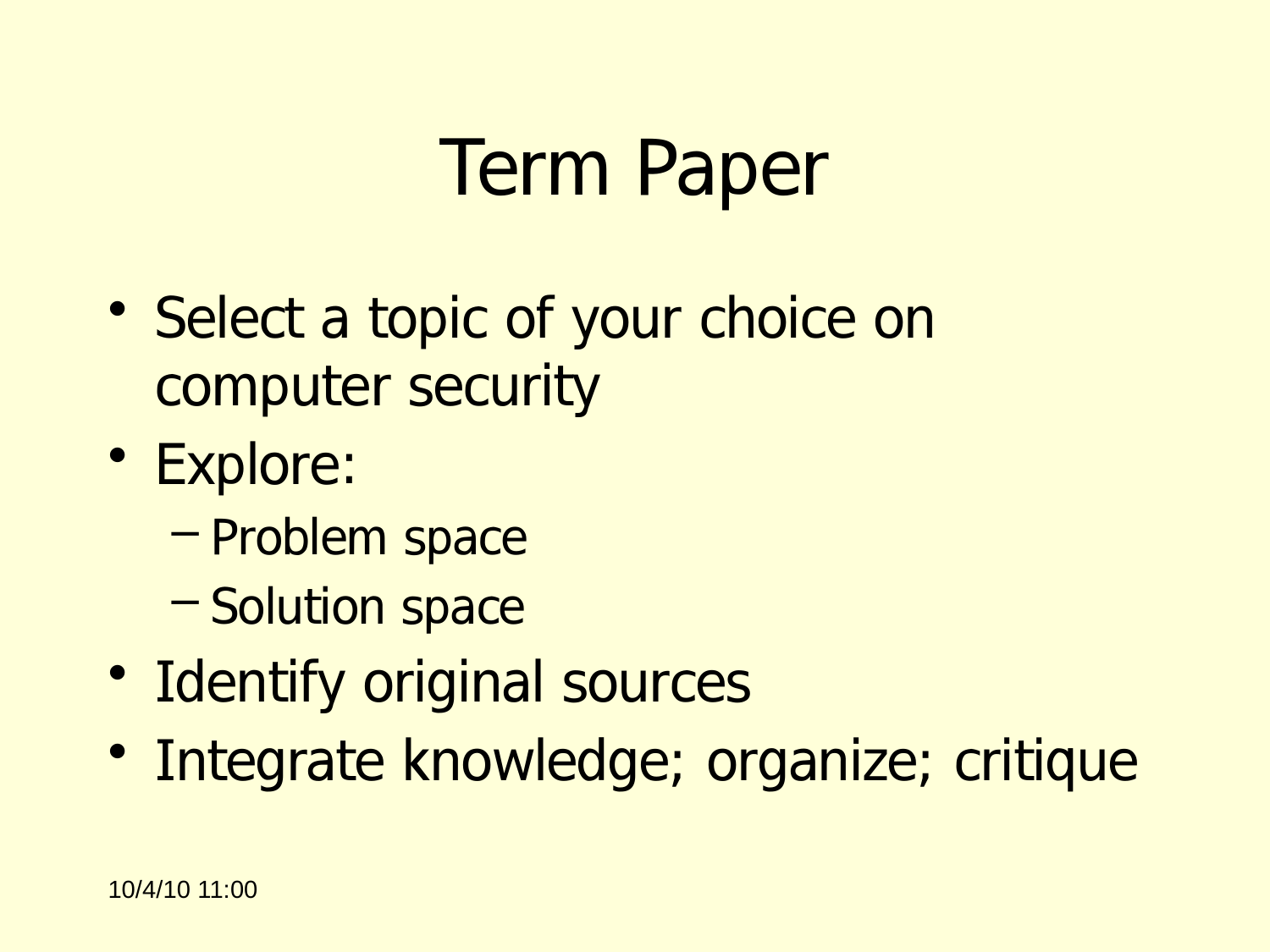

# Term Paper
Select a topic of your choice on computer security
Explore:
Problem space
Solution space
Identify original sources
Integrate knowledge; organize; critique
10/4/10 11:00